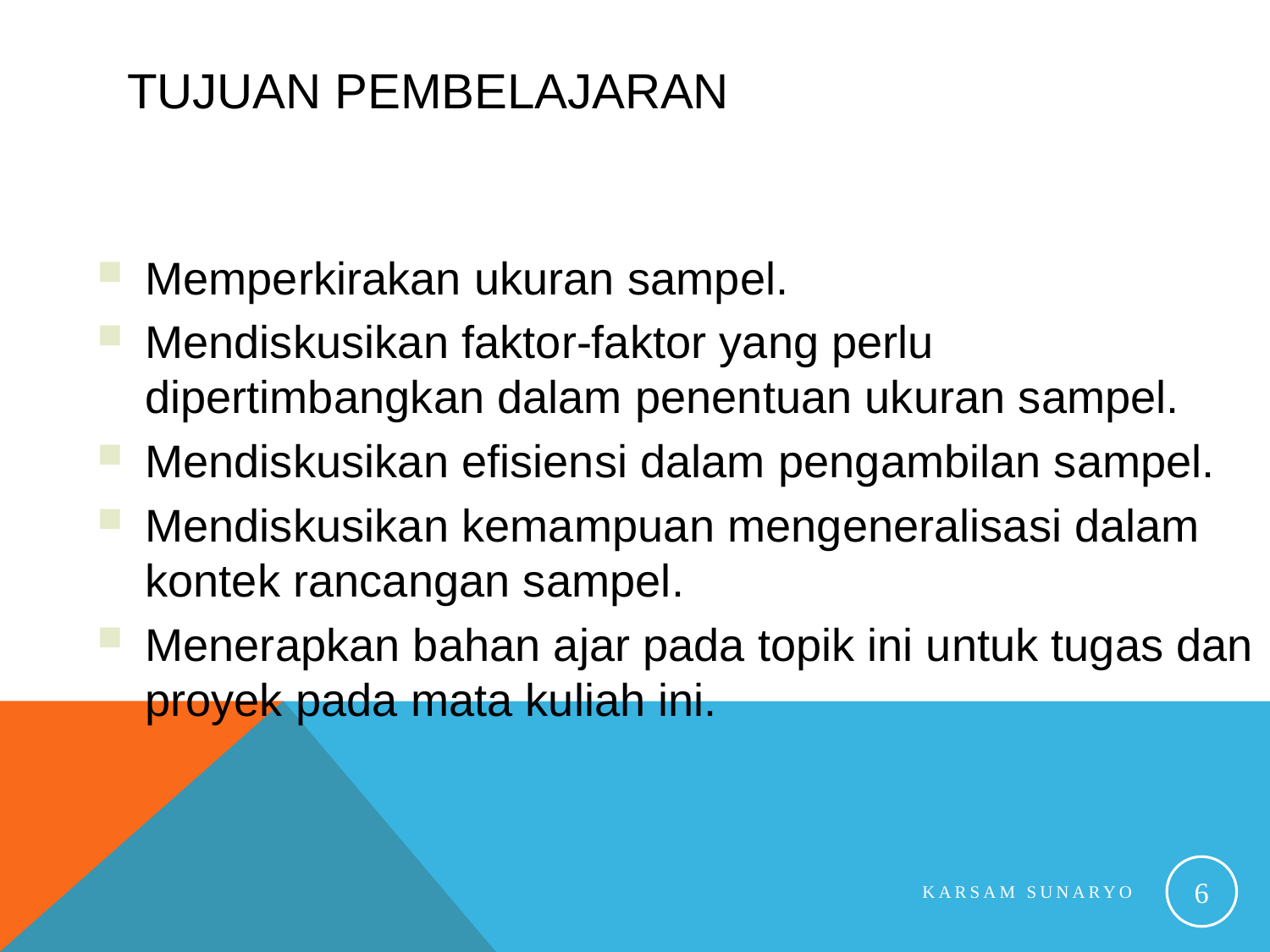

# Tujuan Pembelajaran

Memperkirakan ukuran sampel.
Mendiskusikan faktor-faktor yang perlu dipertimbangkan dalam penentuan ukuran sampel.
Mendiskusikan efisiensi dalam pengambilan sampel.
Mendiskusikan kemampuan mengeneralisasi dalam kontek rancangan sampel.
Menerapkan bahan ajar pada topik ini untuk tugas dan proyek pada mata kuliah ini.

6
Karsam Sunaryo